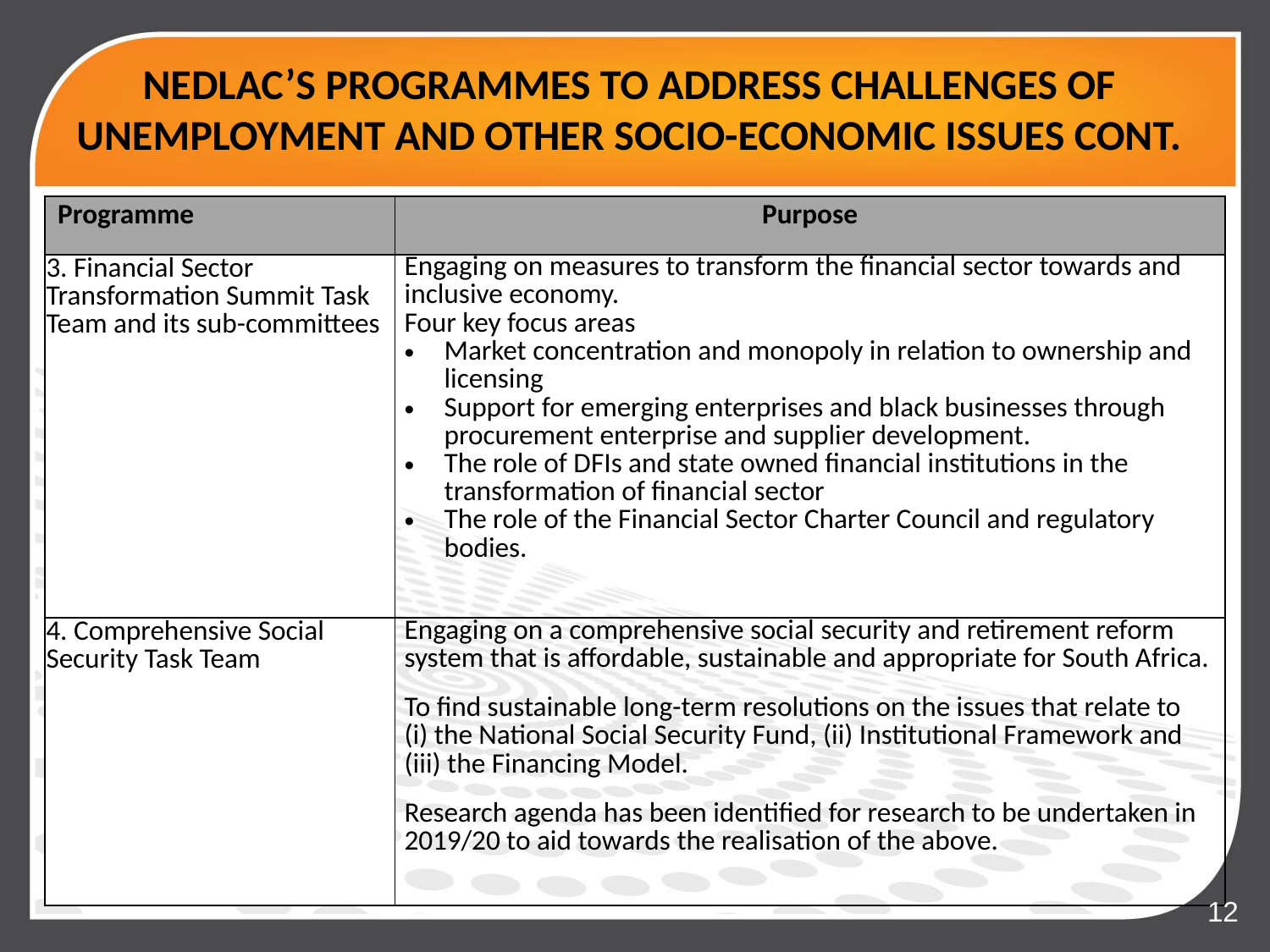

# NEDLAC’S PROGRAMMES TO ADDRESS CHALLENGES OF UNEMPLOYMENT AND OTHER SOCIO-ECONOMIC ISSUES CONT.
| Programme | Purpose |
| --- | --- |
| 3. Financial Sector Transformation Summit Task Team and its sub-committees | Engaging on measures to transform the financial sector towards and inclusive economy.   Four key focus areas Market concentration and monopoly in relation to ownership and licensing Support for emerging enterprises and black businesses through procurement enterprise and supplier development. The role of DFIs and state owned financial institutions in the transformation of financial sector The role of the Financial Sector Charter Council and regulatory bodies. |
| 4. Comprehensive Social Security Task Team | Engaging on a comprehensive social security and retirement reform system that is affordable, sustainable and appropriate for South Africa. To find sustainable long-term resolutions on the issues that relate to (i) the National Social Security Fund, (ii) Institutional Framework and (iii) the Financing Model. Research agenda has been identified for research to be undertaken in 2019/20 to aid towards the realisation of the above. |
12